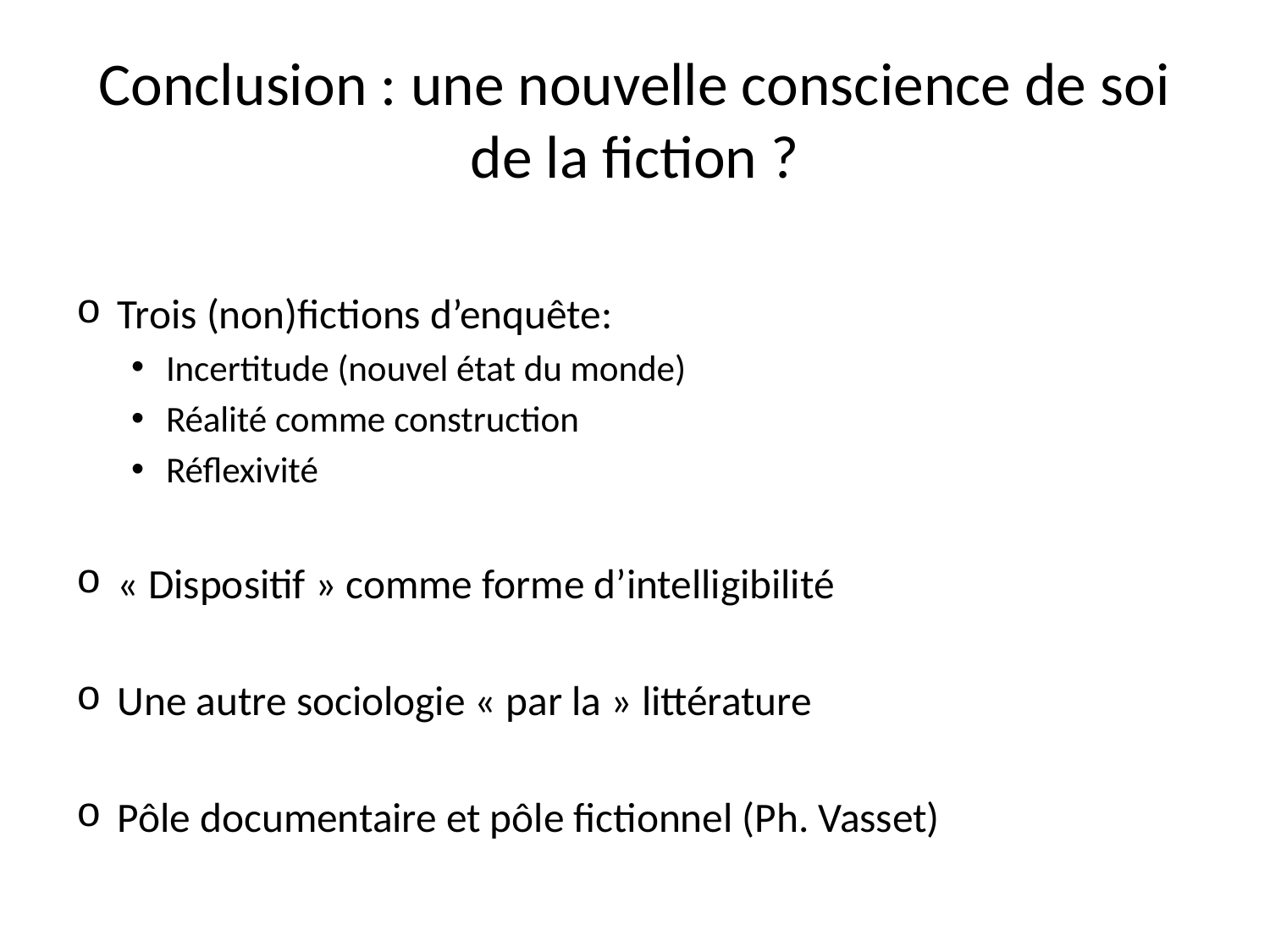

# Conclusion : une nouvelle conscience de soi de la fiction ?

Trois (non)fictions d’enquête:
Incertitude (nouvel état du monde)
Réalité comme construction
Réflexivité

« Dispositif » comme forme d’intelligibilité

Une autre sociologie « par la » littérature

Pôle documentaire et pôle fictionnel (Ph. Vasset)